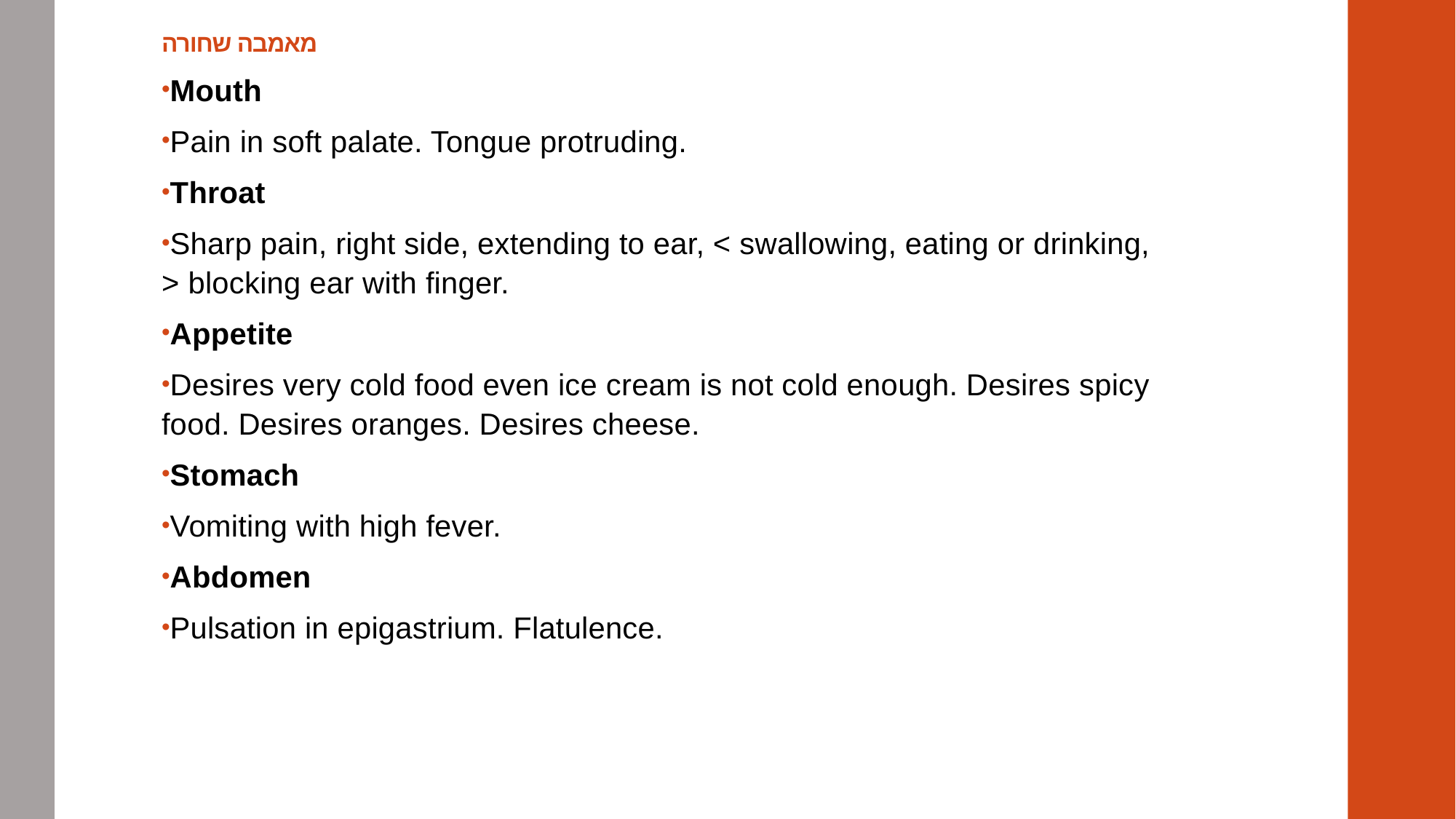

# מאמבה שחורה
Mouth
Pain in soft palate. Tongue protruding.
Throat
Sharp pain, right side, extending to ear, < swallowing, eating or drinking, > blocking ear with finger.
Appetite
Desires very cold food even ice cream is not cold enough. Desires spicy food. Desires oranges. Desires cheese.
Stomach
Vomiting with high fever.
Abdomen
Pulsation in epigastrium. Flatulence.